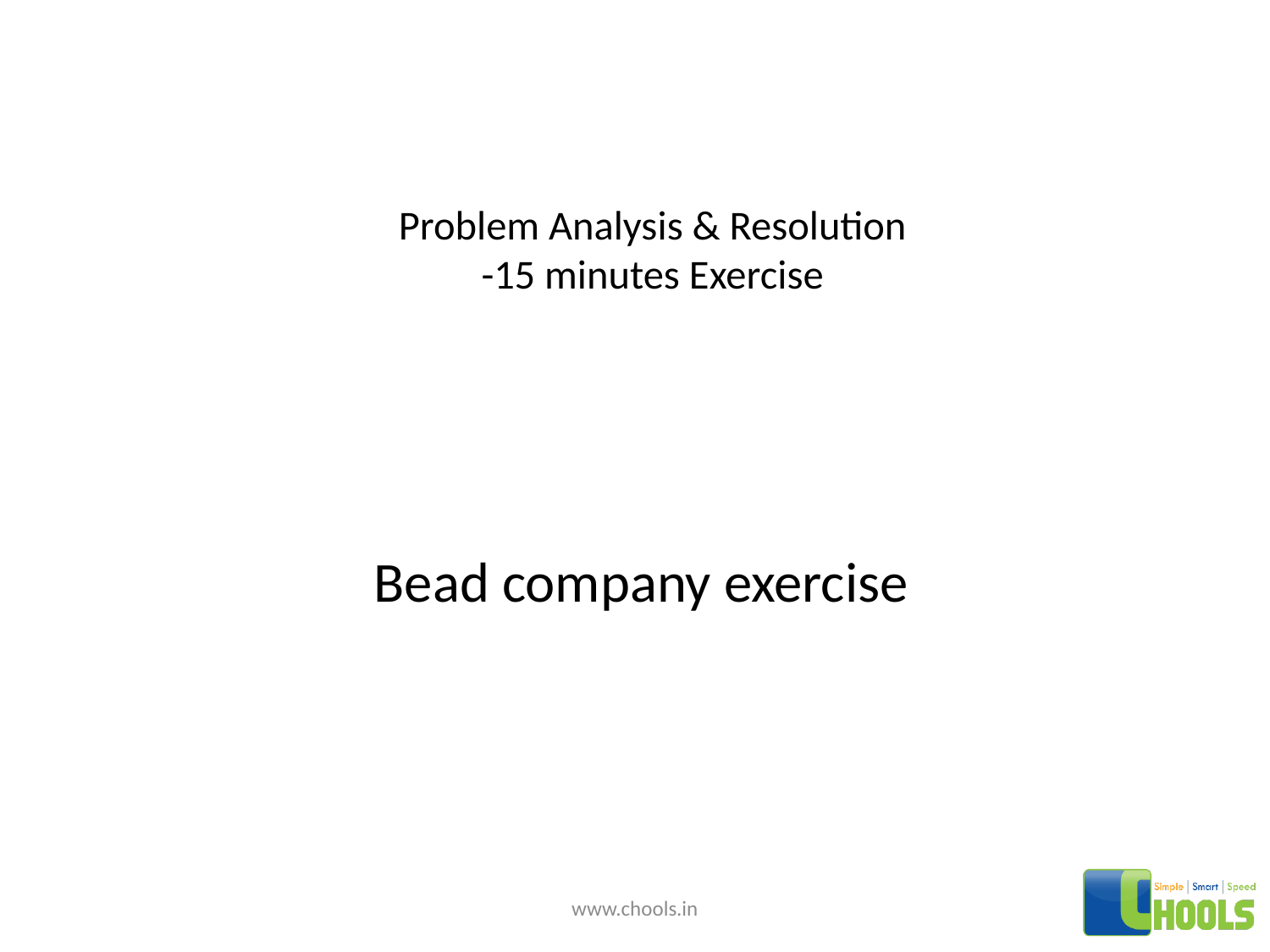

# Problem Analysis & Resolution -15 minutes Exercise
 Bead company exercise
www.chools.in